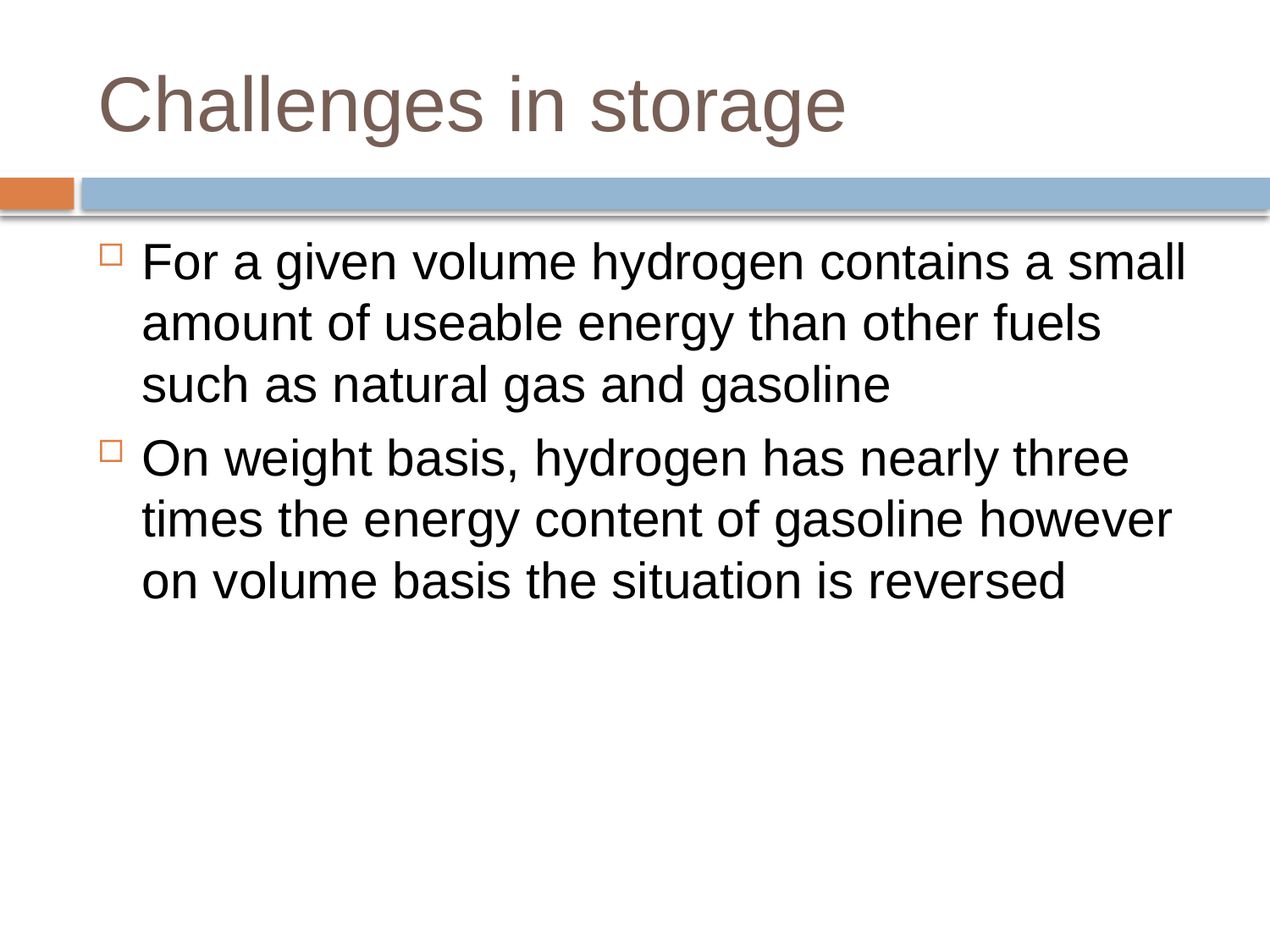

# Challenges in storage
For a given volume hydrogen contains a small amount of useable energy than other fuels such as natural gas and gasoline
On weight basis, hydrogen has nearly three times the energy content of gasoline however on volume basis the situation is reversed